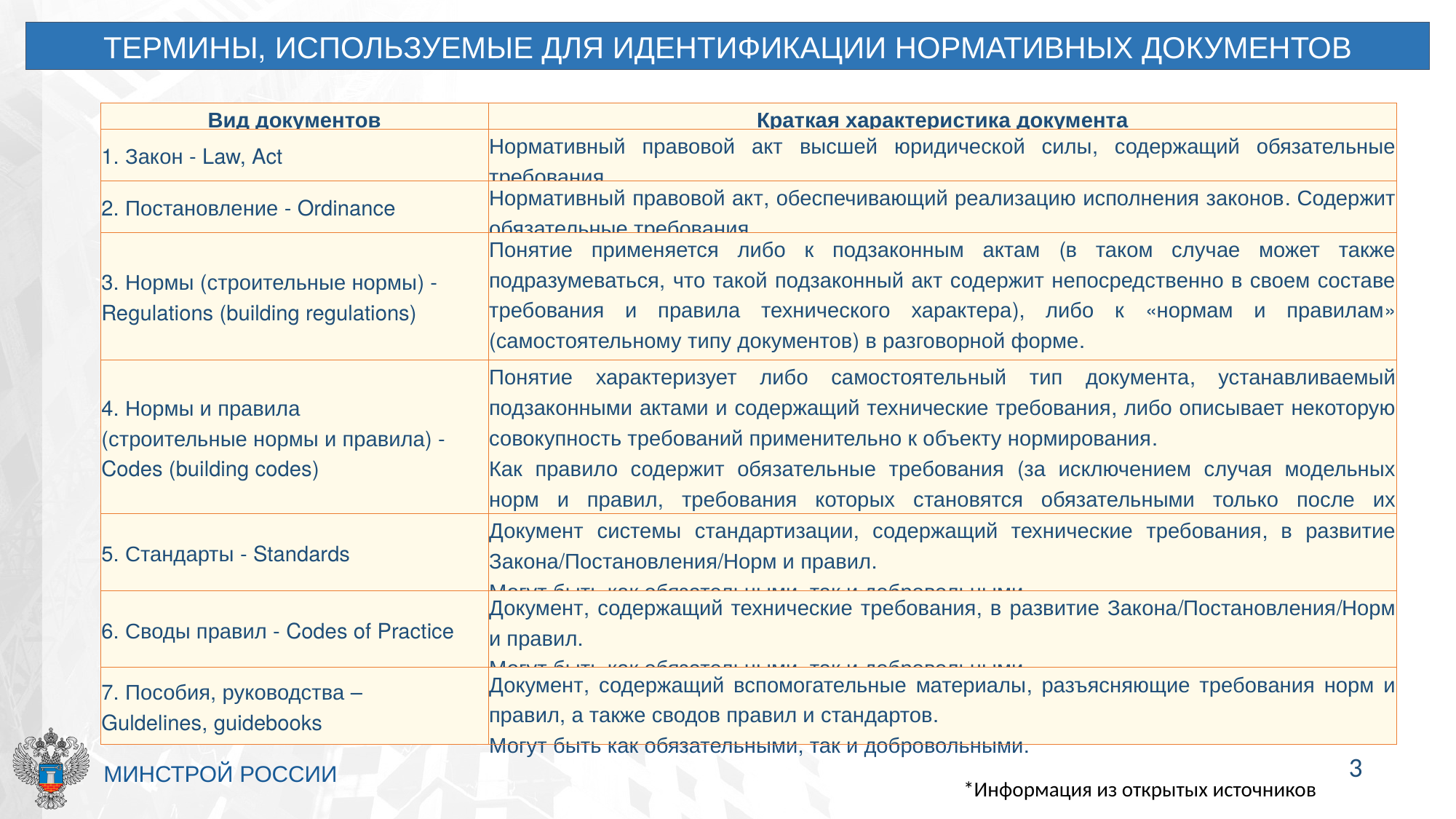

ТЕРМИНЫ, ИСПОЛЬЗУЕМЫЕ ДЛЯ ИДЕНТИФИКАЦИИ НОРМАТИВНЫХ ДОКУМЕНТОВ
| Вид документов | Краткая характеристика документа |
| --- | --- |
| 1. Закон - Law, Act | Нормативный правовой акт высшей юридической силы, содержащий обязательные требования. |
| 2. Постановление - Ordinance | Нормативный правовой акт, обеспечивающий реализацию исполнения законов. Содержит обязательные требования. |
| 3. Нормы (строительные нормы) - Regulations (building regulations) | Понятие применяется либо к подзаконным актам (в таком случае может также подразумеваться, что такой подзаконный акт содержит непосредственно в своем составе требования и правила технического характера), либо к «нормам и правилам» (самостоятельному типу документов) в разговорной форме. Содержит обязательные требования. |
| 4. Нормы и правила (строительные нормы и правила) - Codes (building codes) | Понятие характеризует либо самостоятельный тип документа, устанавливаемый подзаконными актами и содержащий технические требования, либо описывает некоторую совокупность требований применительно к объекту нормирования. Как правило содержит обязательные требования (за исключением случая модельных норм и правил, требования которых становятся обязательными только после их имплементации на национальном или местном уровне). |
| 5. Стандарты - Standards | Документ системы стандартизации, содержащий технические требования, в развитие Закона/Постановления/Норм и правил. Могут быть как обязательными, так и добровольными. |
| 6. Своды правил - Codes of Practice | Документ, содержащий технические требования, в развитие Закона/Постановления/Норм и правил. Могут быть как обязательными, так и добровольными. |
| 7. Пособия, руководства – Guldelines, guidebooks | Документ, содержащий вспомогательные материалы, разъясняющие требования норм и правил, а также сводов правил и стандартов. Могут быть как обязательными, так и добровольными. |
3
*Информация из открытых источников